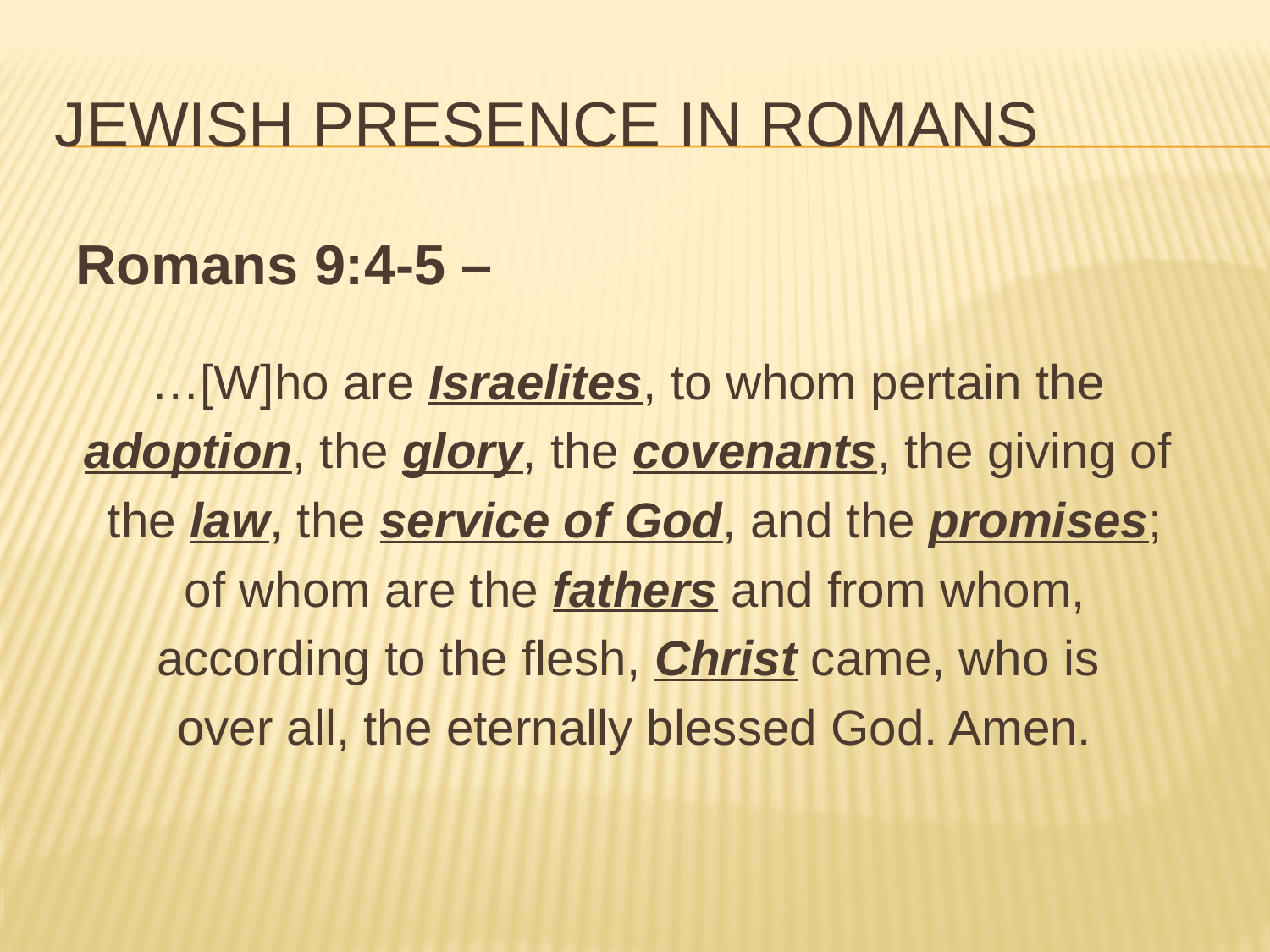

# Jewish Presence in Romans
Romans 9:4-5 –

…[W]ho are Israelites, to whom pertain the
adoption, the glory, the covenants, the giving of
the law, the service of God, and the promises;
 of whom are the fathers and from whom,
according to the flesh, Christ came, who is
over all, the eternally blessed God. Amen.